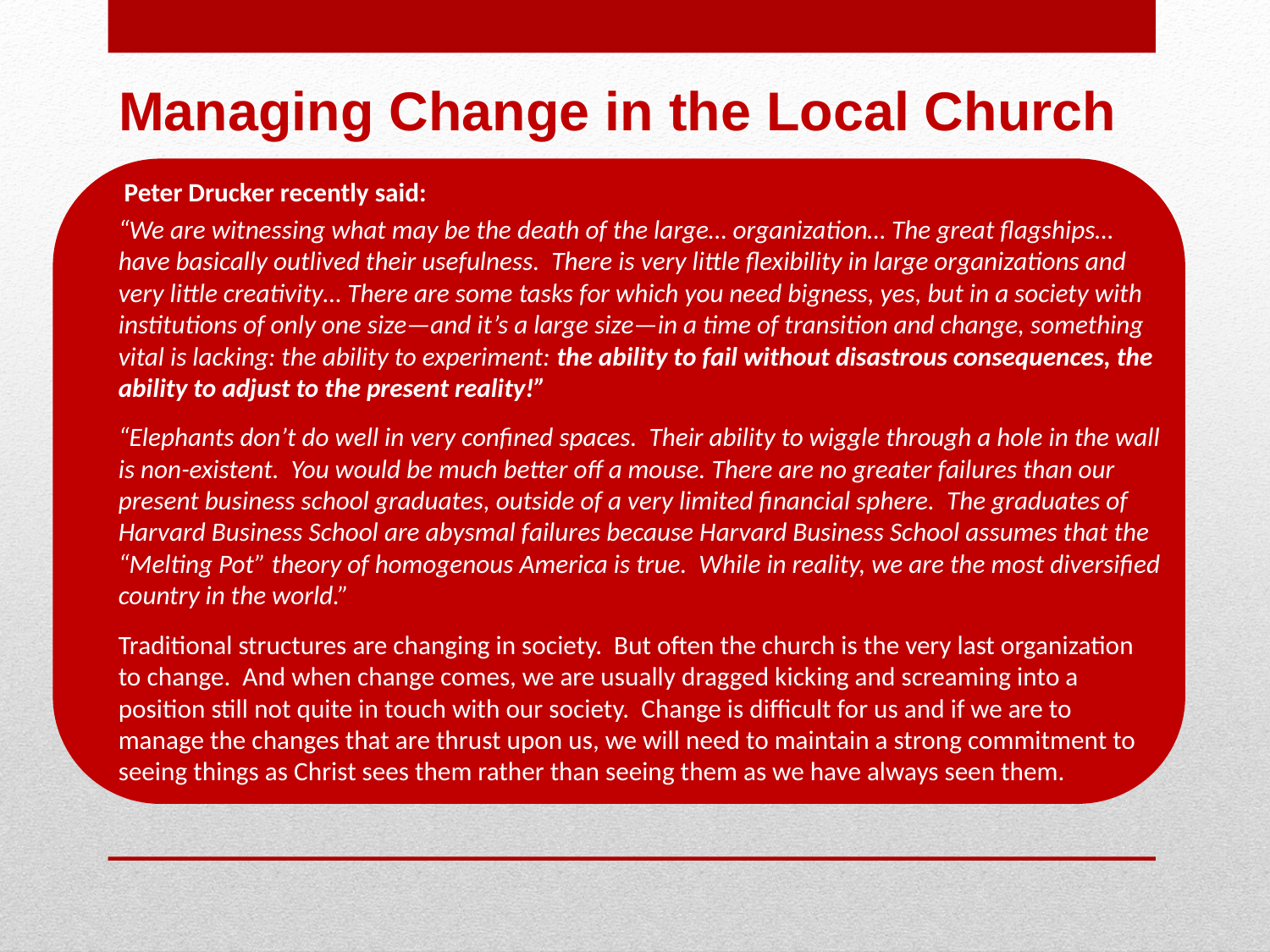

Managing Change in the Local Church

 Peter Drucker recently said:
“We are witnessing what may be the death of the large… organization… The great flagships… have basically outlived their usefulness.  There is very little flexibility in large organizations and very little creativity… There are some tasks for which you need bigness, yes, but in a society with institutions of only one size—and it’s a large size—in a time of transition and change, something vital is lacking: the ability to experiment: the ability to fail without disastrous consequences, the ability to adjust to the present reality!”

“Elephants don’t do well in very confined spaces.  Their ability to wiggle through a hole in the wall is non-existent.  You would be much better off a mouse. There are no greater failures than our present business school graduates, outside of a very limited financial sphere.  The graduates of Harvard Business School are abysmal failures because Harvard Business School assumes that the “Melting Pot” theory of homogenous America is true.  While in reality, we are the most diversified country in the world.”

Traditional structures are changing in society.  But often the church is the very last organization to change.  And when change comes, we are usually dragged kicking and screaming into a position still not quite in touch with our society.  Change is difficult for us and if we are to manage the changes that are thrust upon us, we will need to maintain a strong commitment to seeing things as Christ sees them rather than seeing them as we have always seen them.